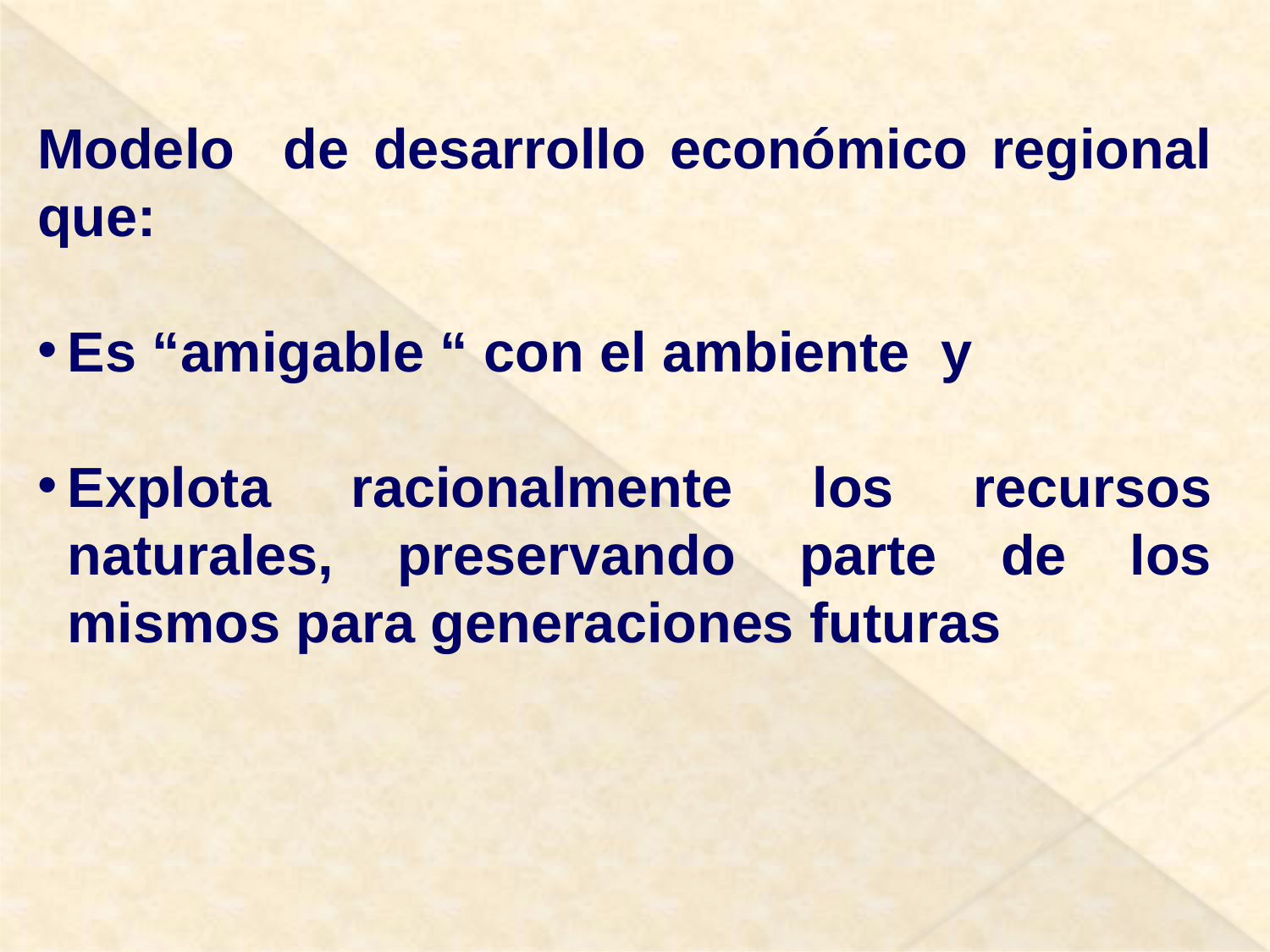

Modelo  de desarrollo económico regional que:

Es “amigable “ con el ambiente  y

Explota racionalmente los recursos naturales, preservando parte de los mismos para generaciones futuras